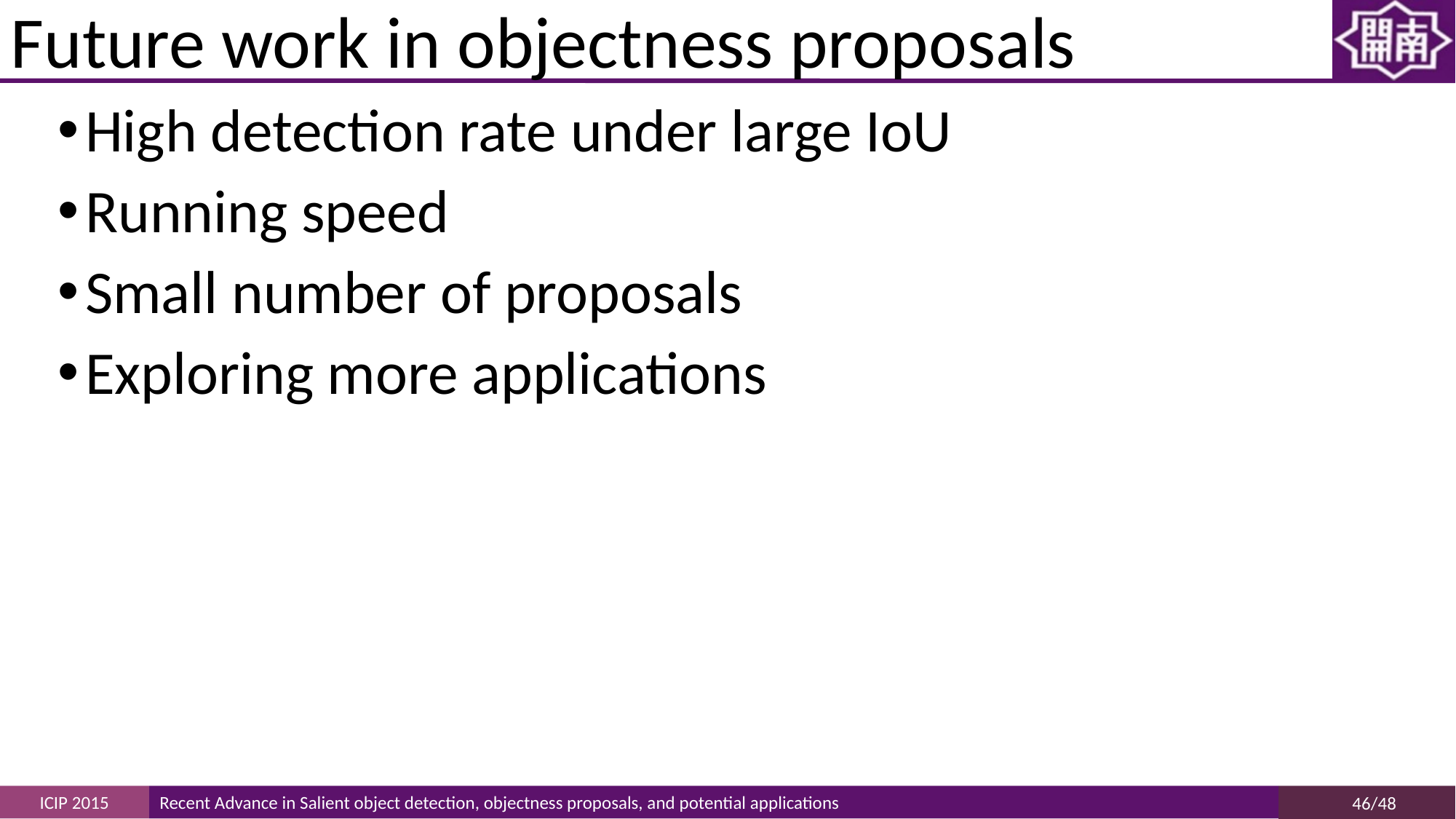

# Future work in objectness proposals
High detection rate under large IoU
Running speed
Small number of proposals
Exploring more applications